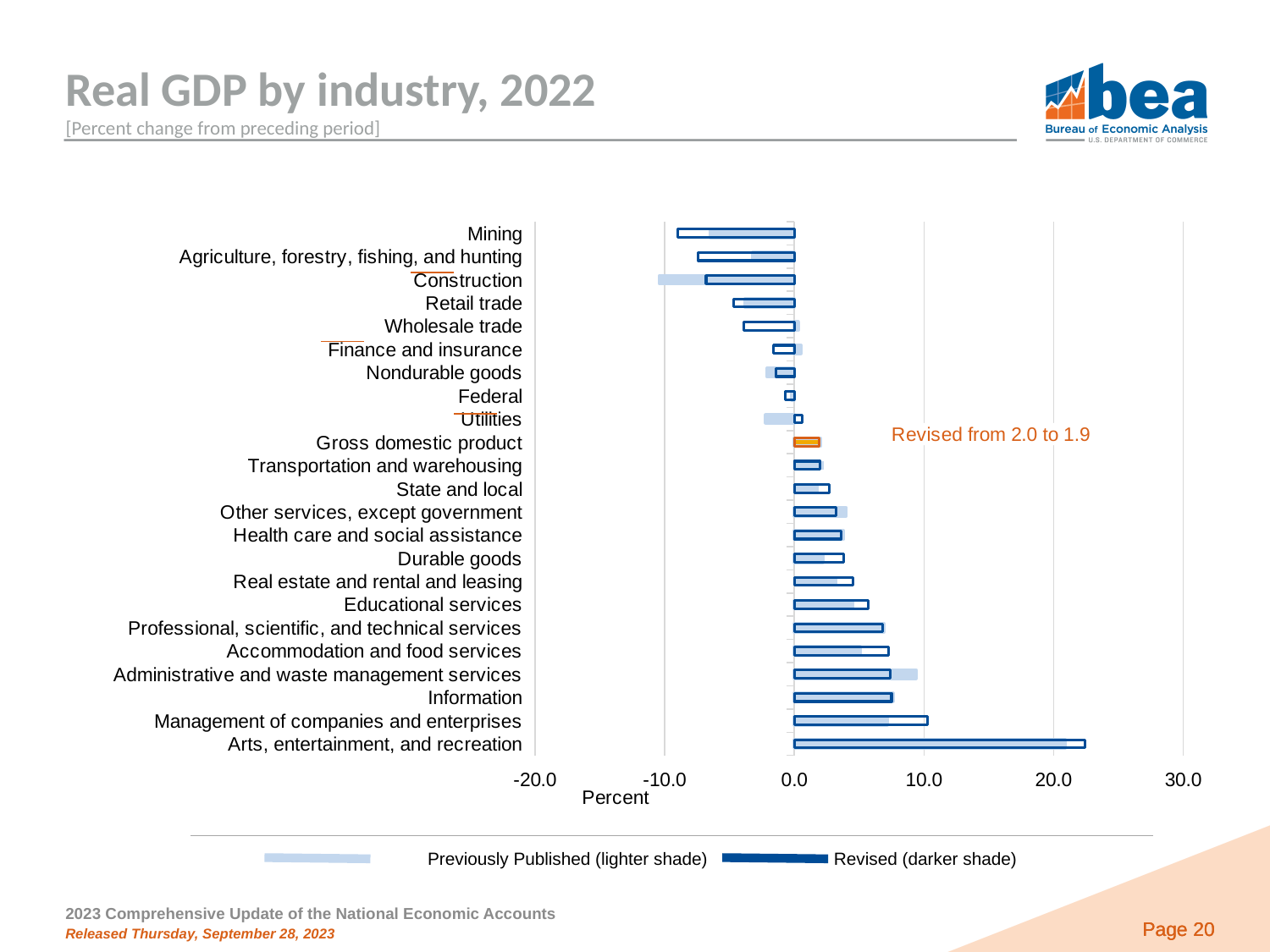

# Real GDP by industry, 2022 [Percent change from preceding period]

### Chart

| Category | Published | Proposed |
|---|---|---|
|                 Arts, entertainment, and recreation | 20.9 | 22.4 |
|                 Management of companies and enterprises | 7.2 | 10.3 |
|         Information | 7.6 | 7.5 |
|                 Administrative and waste management services | 9.4 | 7.4 |
|                 Accommodation and food services | 5.1 | 7.3 |
|                 Professional, scientific, and technical services | 6.9 | 6.8 |
|                 Educational services | 4.5 | 5.7 |
|                 Real estate and rental and leasing | 3.3 | 4.5 |
|                 Durable goods | 2.2 | 3.8 |
|                 Health care and social assistance | 3.8 | 3.6 |
|         Other services, except government | 4.0 | 3.2 |
|         State and local | 1.9 | 2.7 |
|         Transportation and warehousing | 2.3 | 2.0 |
|                 Gross domestic product | 2.0 | 1.9 |
|         Utilities | -2.2 | 0.6 |
|         Federal | -0.2 | -0.7 |
|                 Nondurable goods | -2.1 | -1.4 |
|                 Finance and insurance | 0.5 | -1.6 |
|         Wholesale trade | 0.3 | -3.9 |
|         Retail trade | -3.8 | -4.7 |
|         Construction | -10.4 | -6.8 |
|         Agriculture, forestry, fishing, and hunting | -3.2 | -7.4 |
|         Mining | -6.5 | -9.0 |
Previously Published (lighter shade)                          Revised (darker shade)
2023 Comprehensive Update of the National Economic Accounts
Released Thursday, September 28, 2023